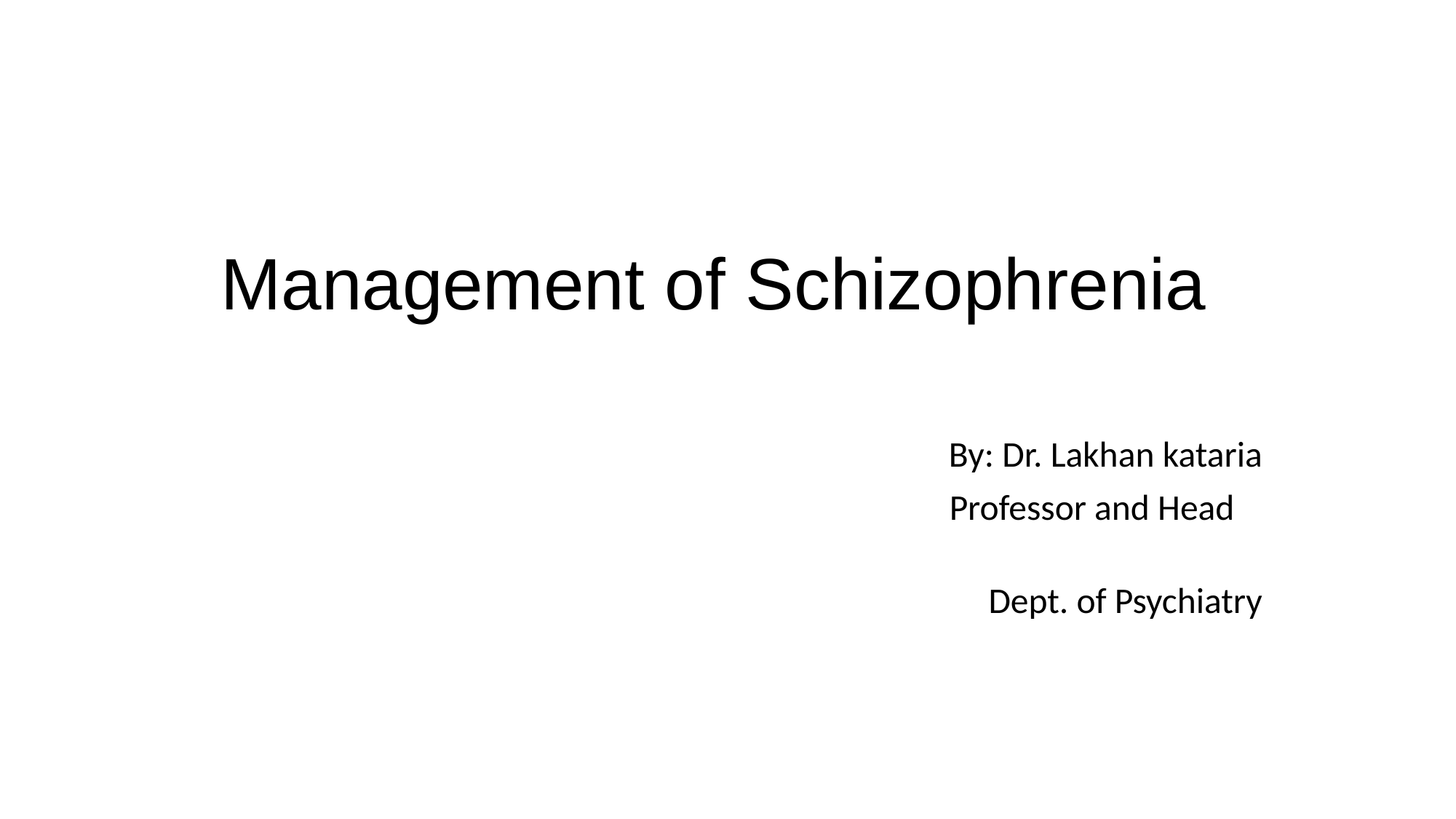

# Management of Schizophrenia
         By: Dr. Lakhan kataria
                                                                                            Professor and Head
Dept. of Psychiatry